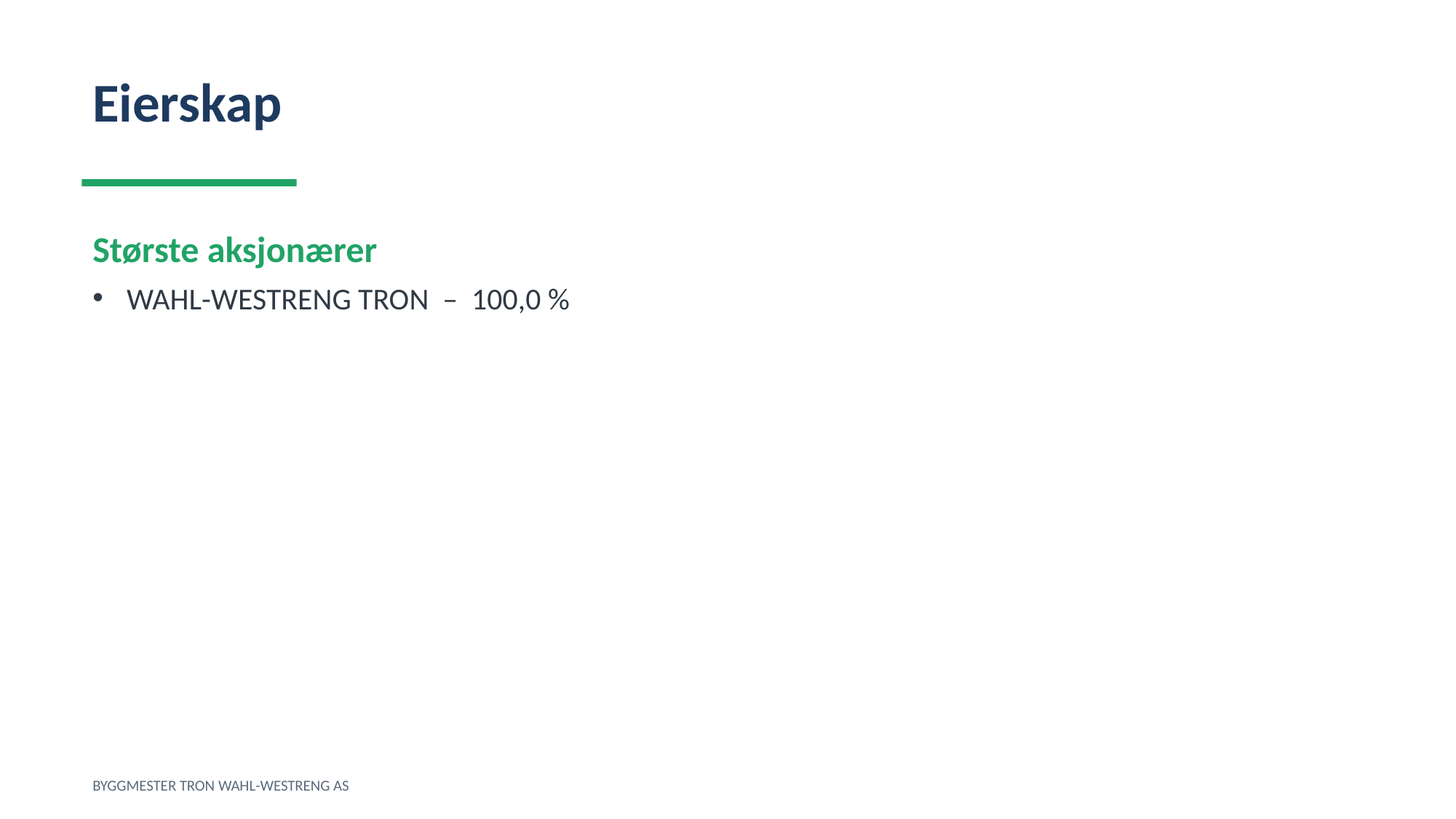

Eierskap

Største aksjonærer
WAHL-WESTRENG TRON  –  100,0 %
BYGGMESTER TRON WAHL-WESTRENG AS